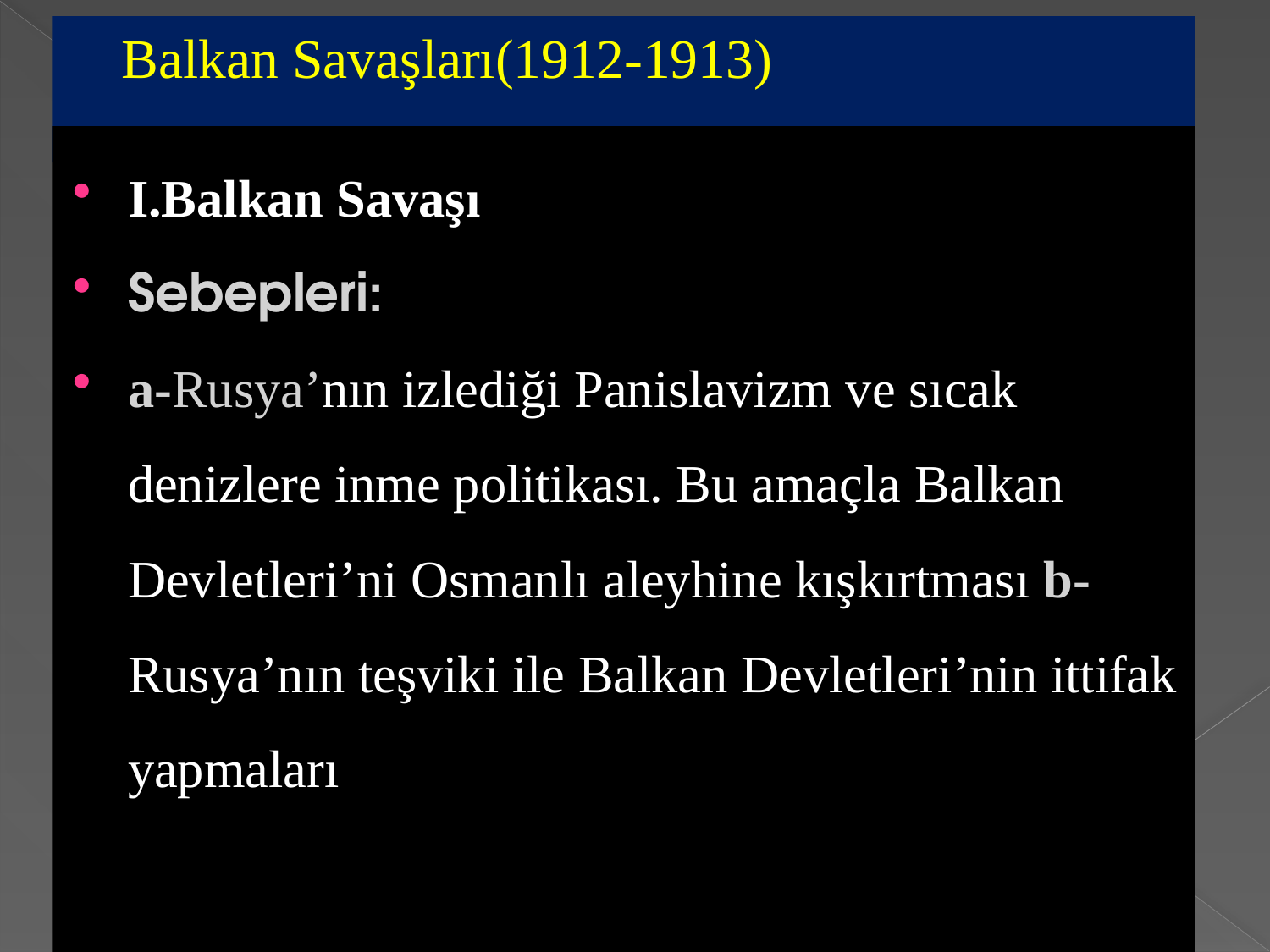

# Balkan Savaşları(1912-1913)
I.Balkan Savaşı
Sebepleri:
a-Rusya’nın izlediği Panislavizm ve sıcak denizlere inme politikası. Bu amaçla Balkan Devletleri’ni Osmanlı aleyhine kışkırtması b-Rusya’nın teşviki ile Balkan Devletleri’nin ittifak yapmaları
www.tariheglencesi.com